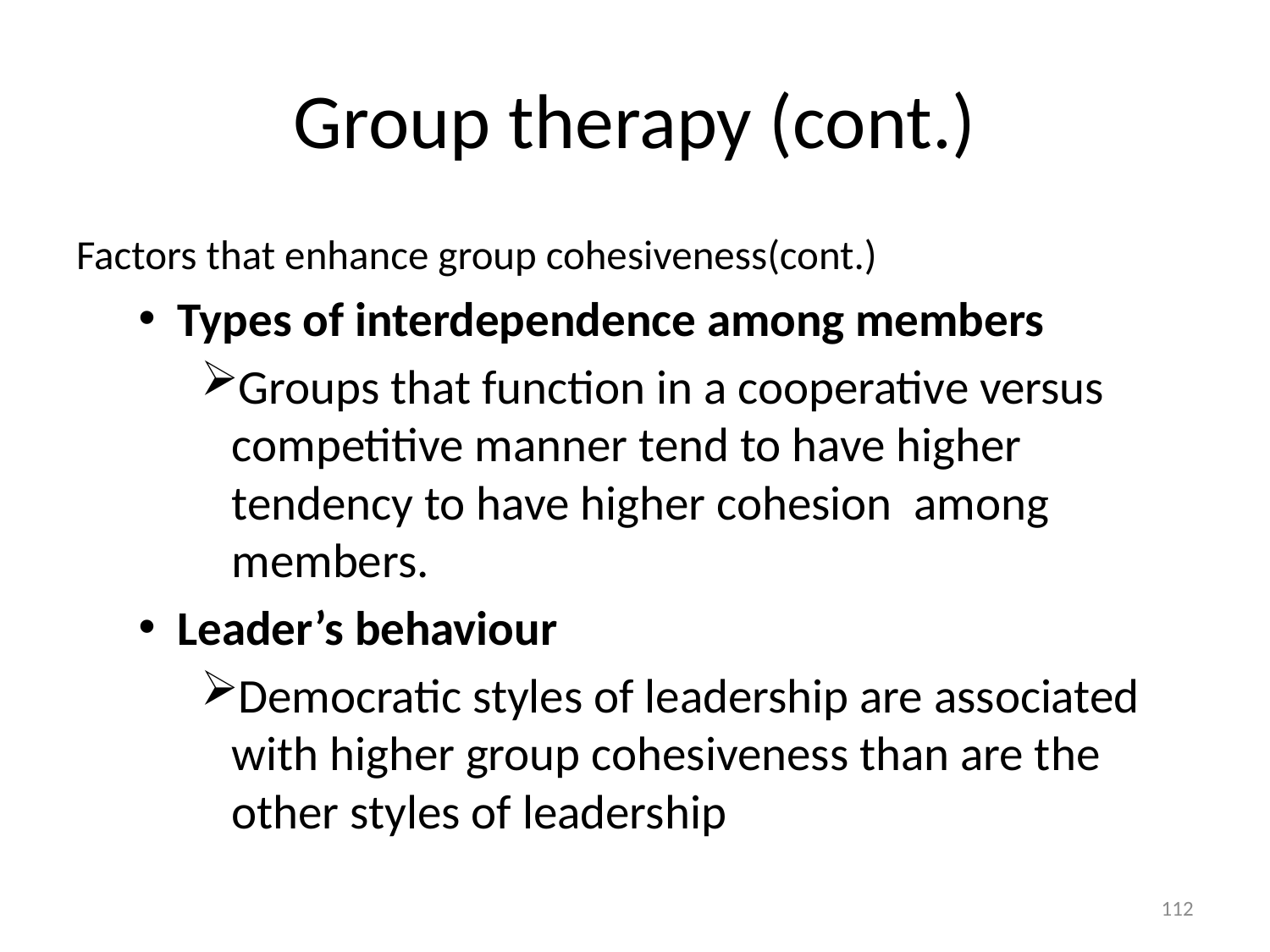

# Group therapy (cont.)
Factors that enhance group cohesiveness(cont.)
Types of interdependence among members
Groups that function in a cooperative versus competitive manner tend to have higher tendency to have higher cohesion  among members.
Leader’s behaviour
Democratic styles of leadership are associated with higher group cohesiveness than are the other styles of leadership
112